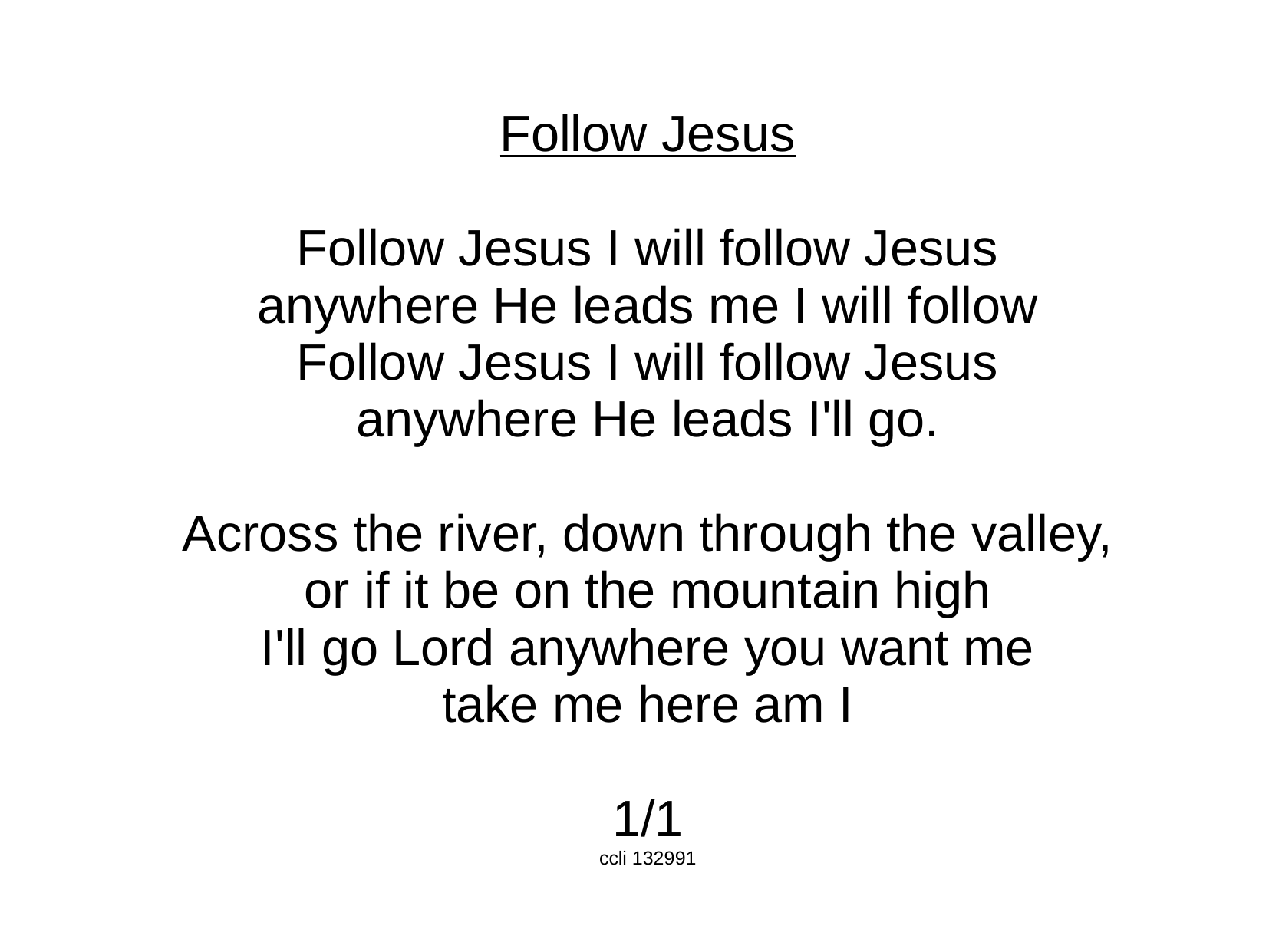

Follow Jesus

Follow Jesus I will follow Jesus
anywhere He leads me I will follow
Follow Jesus I will follow Jesus
anywhere He leads I'll go.

Across the river, down through the valley,
or if it be on the mountain high
I'll go Lord anywhere you want me
take me here am I

1/1
ccli 132991